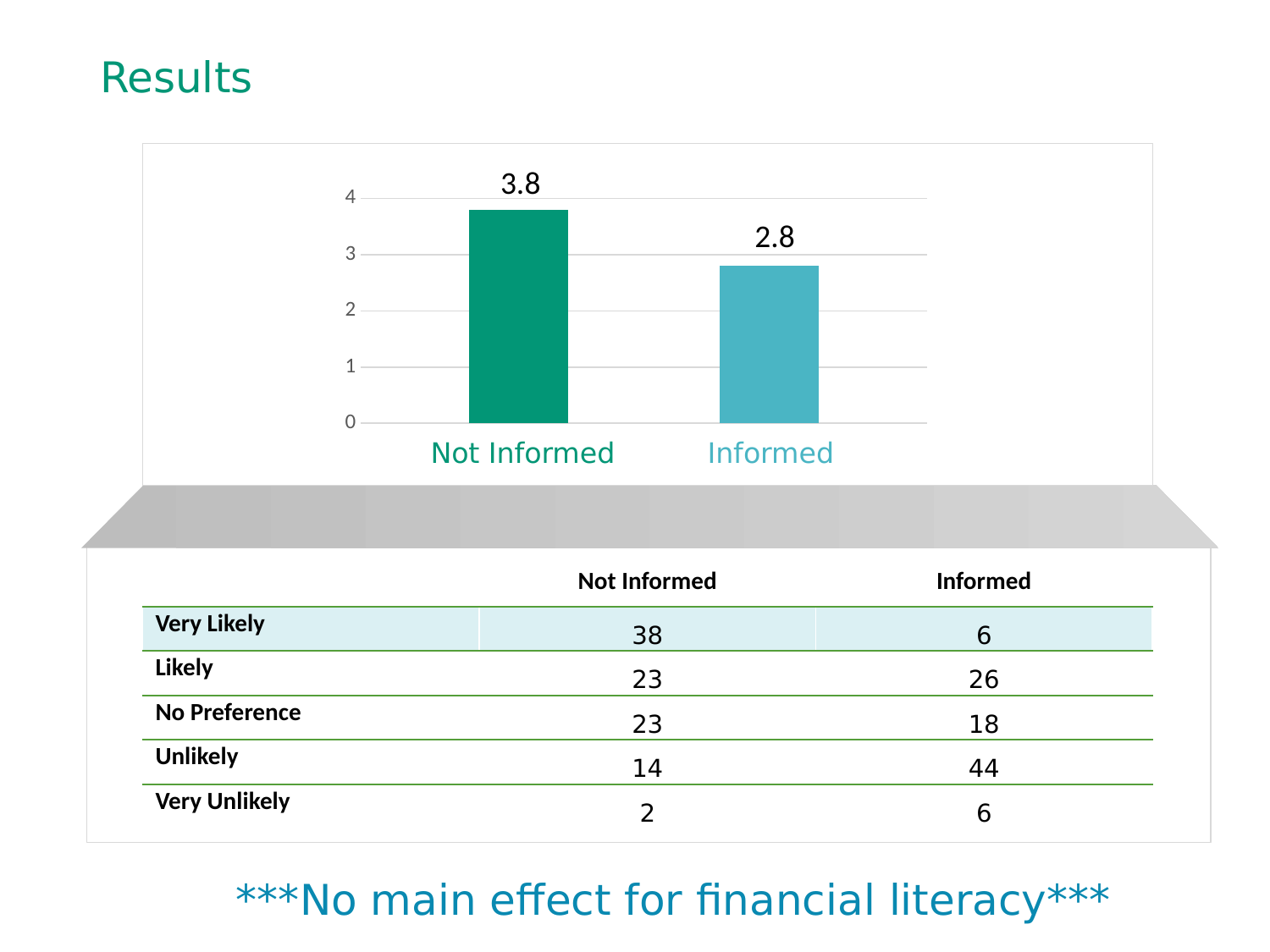

# Results

### Chart

| Category | Series 1 | Series 2 | Column1 |
|---|---|---|---|
| Category 1 | 3.8 | None | 2.8 |
3.8
2.8
Not Informed
Informed
|  | Not Informed | Informed |
| --- | --- | --- |
| Very Likely | 38 | 6 |
| Likely | 23 | 26 |
| No Preference | 23 | 18 |
| Unlikely | 14 | 44 |
| Very Unlikely | 2 | 6 |
***No main effect for financial literacy***